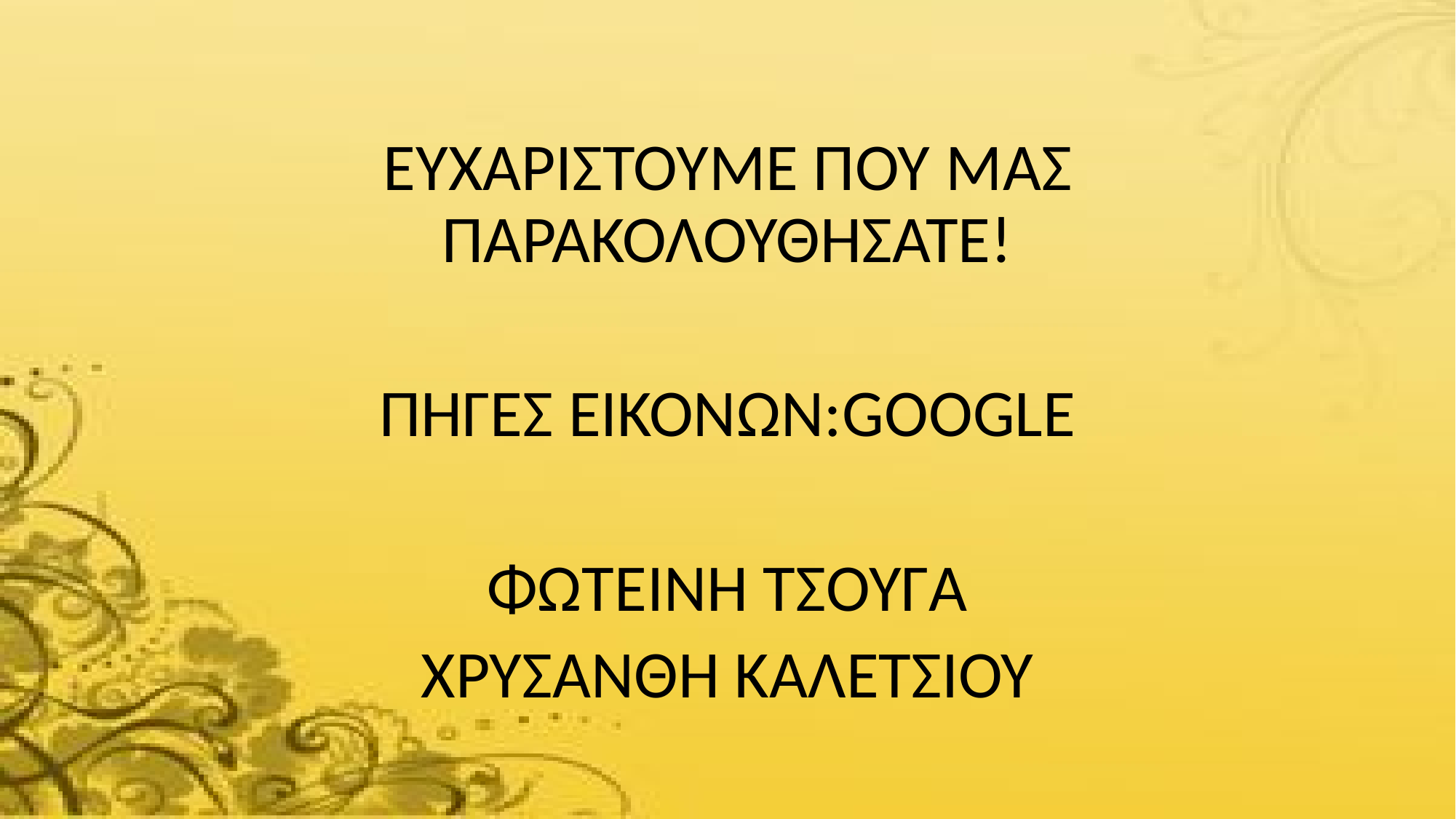

ΕΥΧΑΡΙΣΤΟΥΜΕ ΠΟΥ ΜΑΣ ΠΑΡΑΚΟΛΟΥΘΗΣΑΤΕ!

ΠΗΓΕΣ ΕΙΚΟΝΩΝ:GOOGLE

ΦΩΤΕΙΝΗ ΤΣΟΥΓΑ
ΧΡΥΣΑΝΘΗ ΚΑΛΕΤΣΙΟΥ